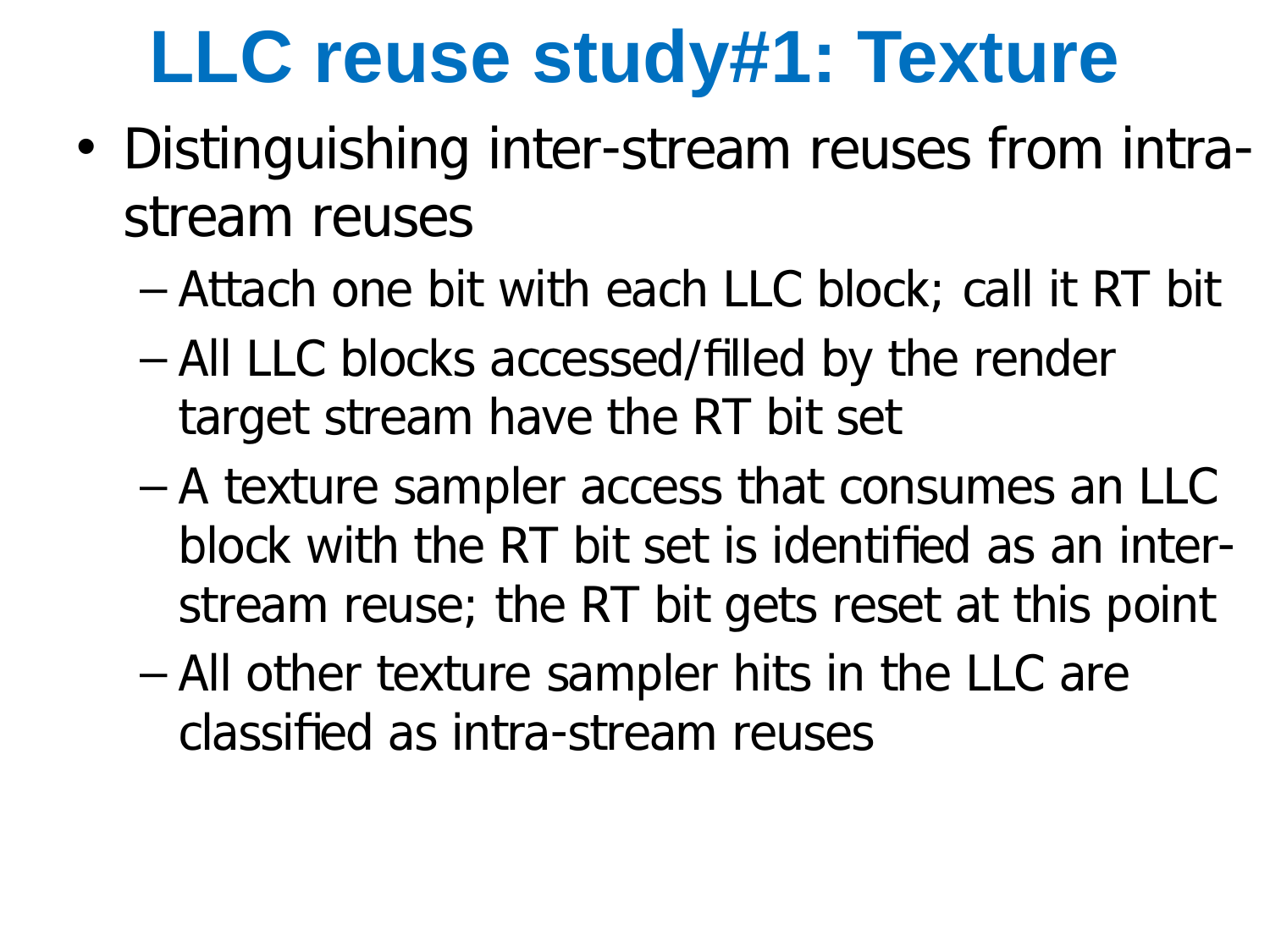

# LLC reuse study#1: Texture
Distinguishing inter-stream reuses from intra-stream reuses
Attach one bit with each LLC block; call it RT bit
All LLC blocks accessed/filled by the render target stream have the RT bit set
A texture sampler access that consumes an LLC block with the RT bit set is identified as an inter-stream reuse; the RT bit gets reset at this point
All other texture sampler hits in the LLC are classified as intra-stream reuses